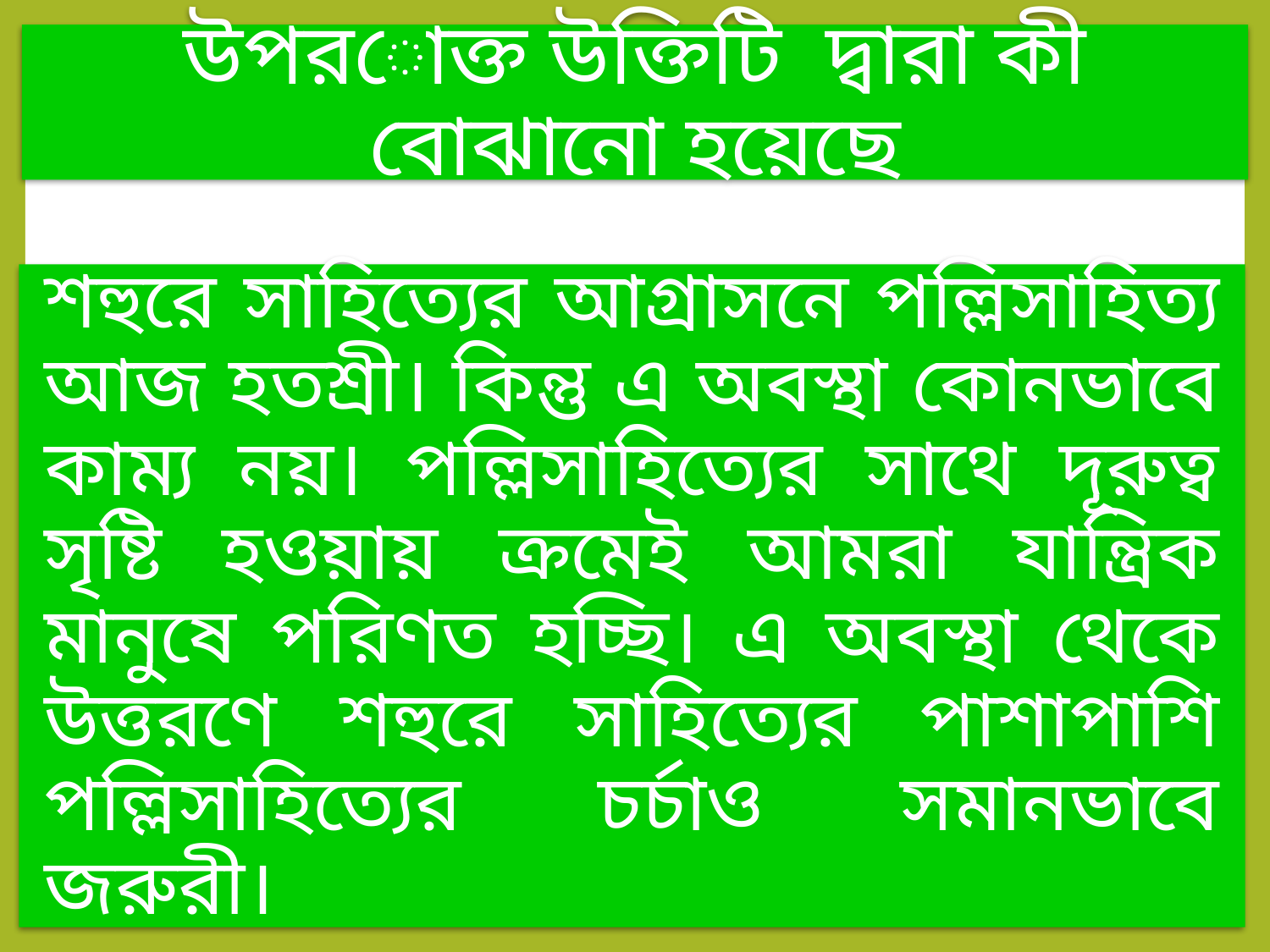

উপরোক্ত উক্তিটি  দ্বারা কী বোঝানো হয়েছে
শহুরে সাহিত্যের আগ্রাসনে পল্লিসাহিত্য আজ হতশ্রী। কিন্তু এ অবস্থা কোনভাবে কাম্য নয়। পল্লিসাহিত্যের সাথে দূরুত্ব সৃষ্টি হওয়ায় ক্রমেই আমরা যান্ত্রিক মানুষে পরিণত হচ্ছি। এ অবস্থা থেকে উত্তরণে শহুরে সাহিত্যের পাশাপাশি পল্লিসাহিত্যের চর্চাও সমানভাবে জরুরী।